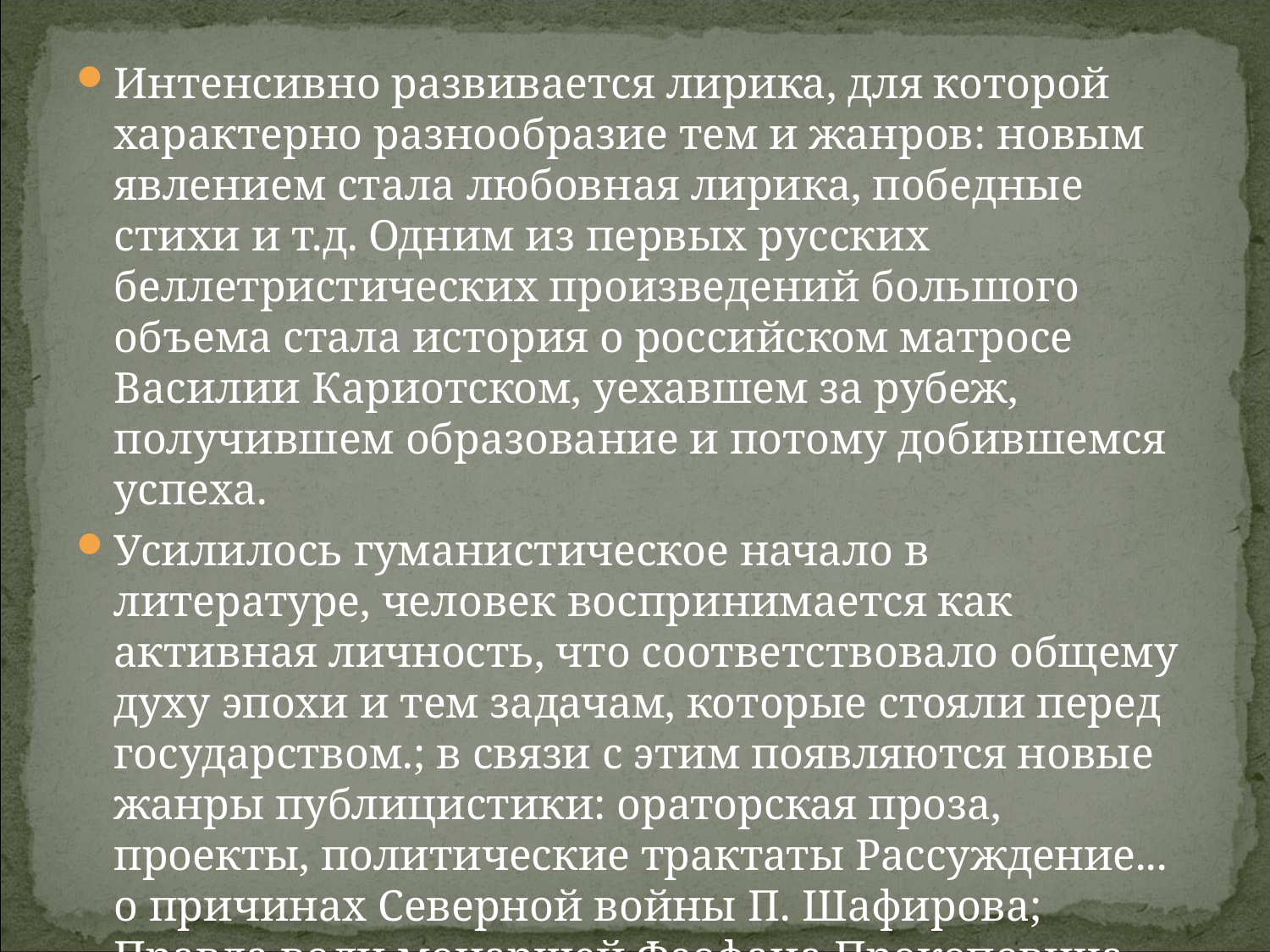

Интенсивно развивается лирика, для которой характерно разнообразие тем и жанров: новым явлением стала любовная лирика, победные стихи и т.д. Одним из первых русских беллетристических произведений большого объема стала история о российском матросе Василии Кариотском, уехавшем за рубеж, получившем образование и потому добившемся успеха.
Усилилось гуманистическое начало в литературе, человек воспринимается как активная личность, что соответствовало общему духу эпохи и тем задачам, которые стояли перед государством.; в связи с этим появляются новые жанры публицистики: ораторская проза, проекты, политические трактаты Рассуждение... о причинах Северной войны П. Шафирова; Правда воли монаршей Феофана Прокоповича.